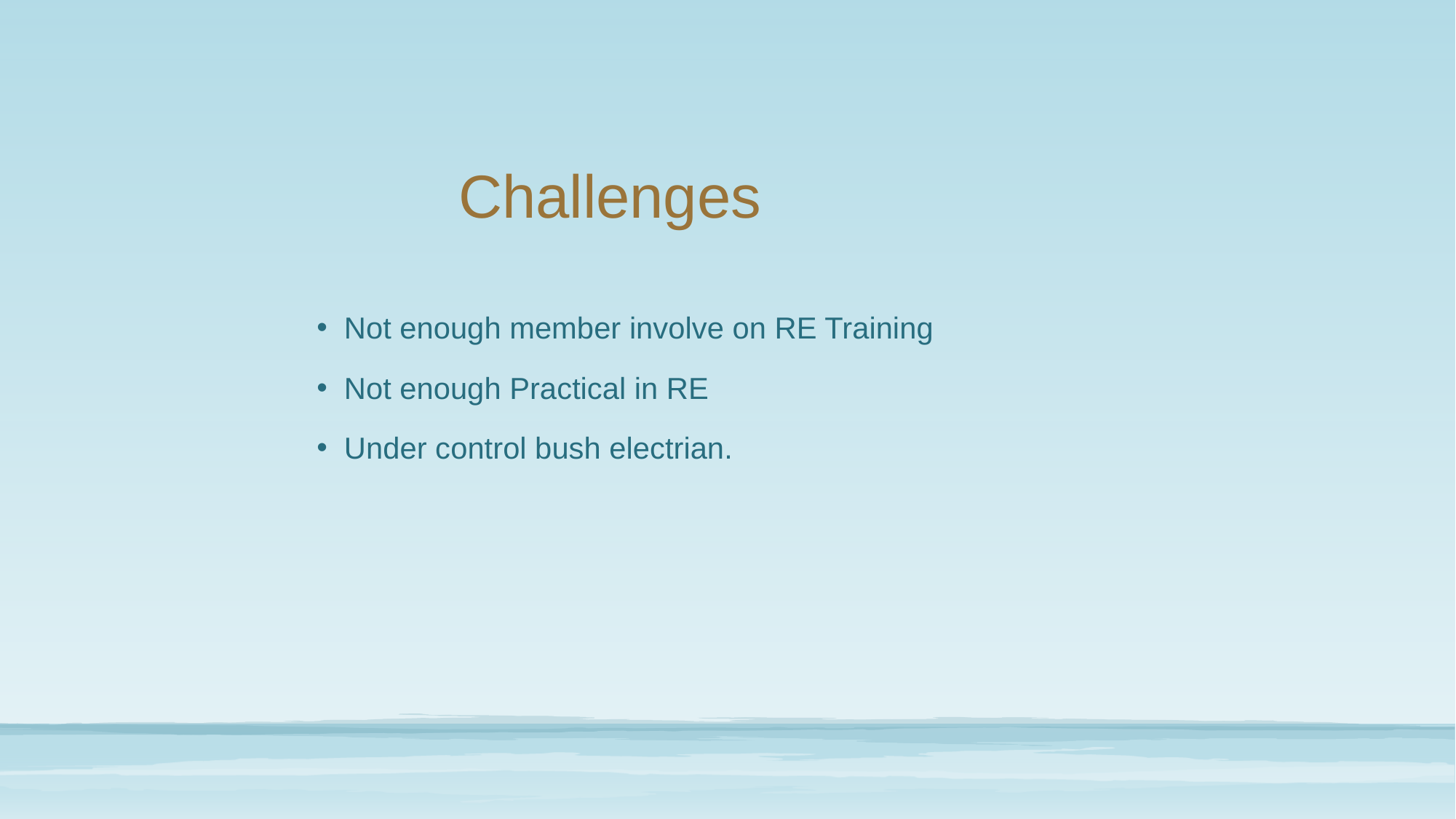

# Challenges
Not enough member involve on RE Training
Not enough Practical in RE
Under control bush electrian.